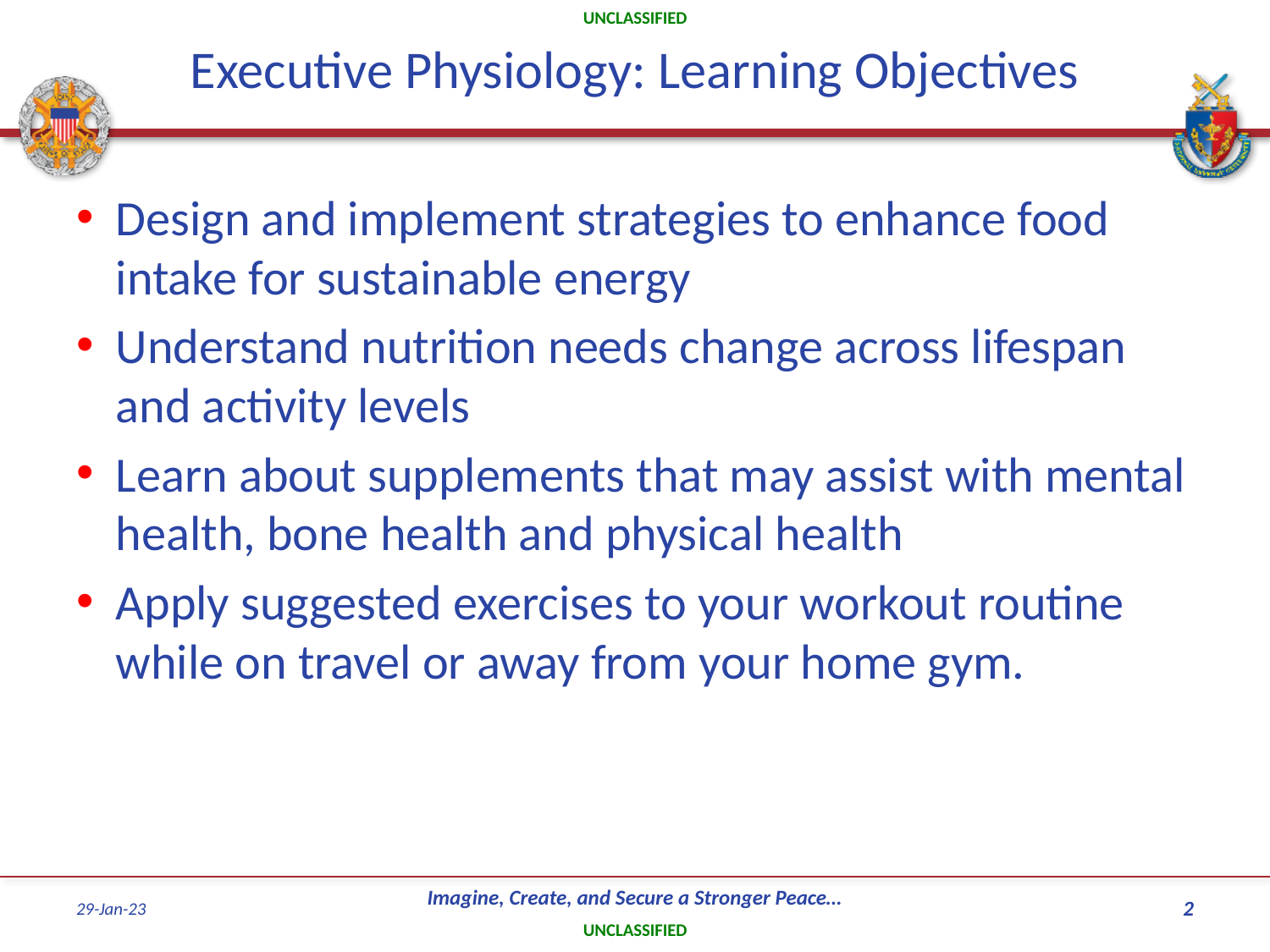

# Executive Physiology: Learning Objectives
Design and implement strategies to enhance food intake for sustainable energy
Understand nutrition needs change across lifespan and activity levels
Learn about supplements that may assist with mental health, bone health and physical health
Apply suggested exercises to your workout routine while on travel or away from your home gym.
29-Jan-23
2